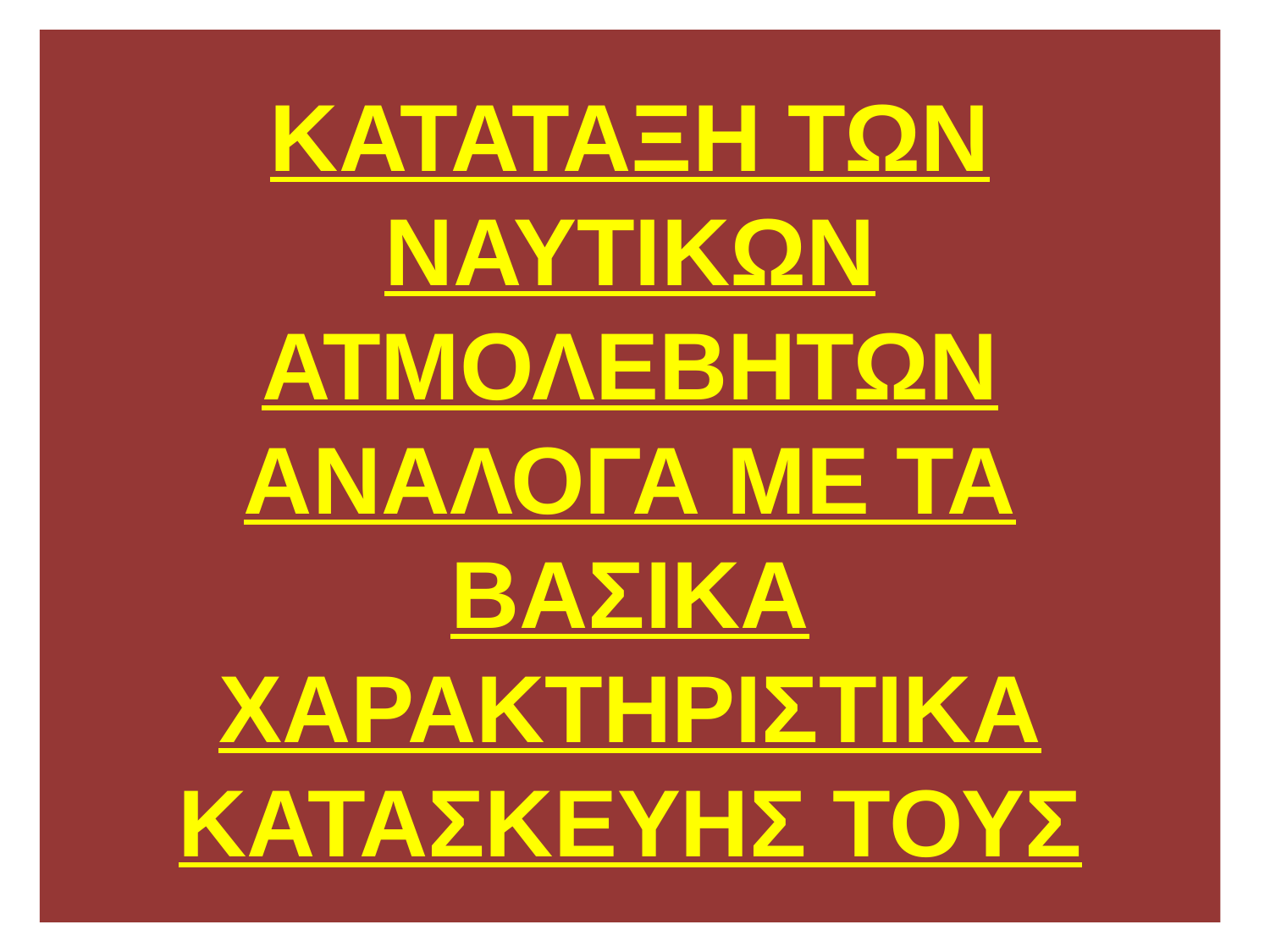

# ΚΑΤΑΤΑΞΗ ΤΩΝ ΝΑΥΤΙΚΩΝ ΑΤΜΟΛΕΒΗΤΩΝ ΑΝΑΛΟΓΑ ΜΕ ΤΑ ΒΑΣΙΚΑ ΧΑΡΑΚΤΗΡΙΣΤΙΚΑ ΚΑΤΑΣΚΕΥΗΣ ΤΟΥΣ